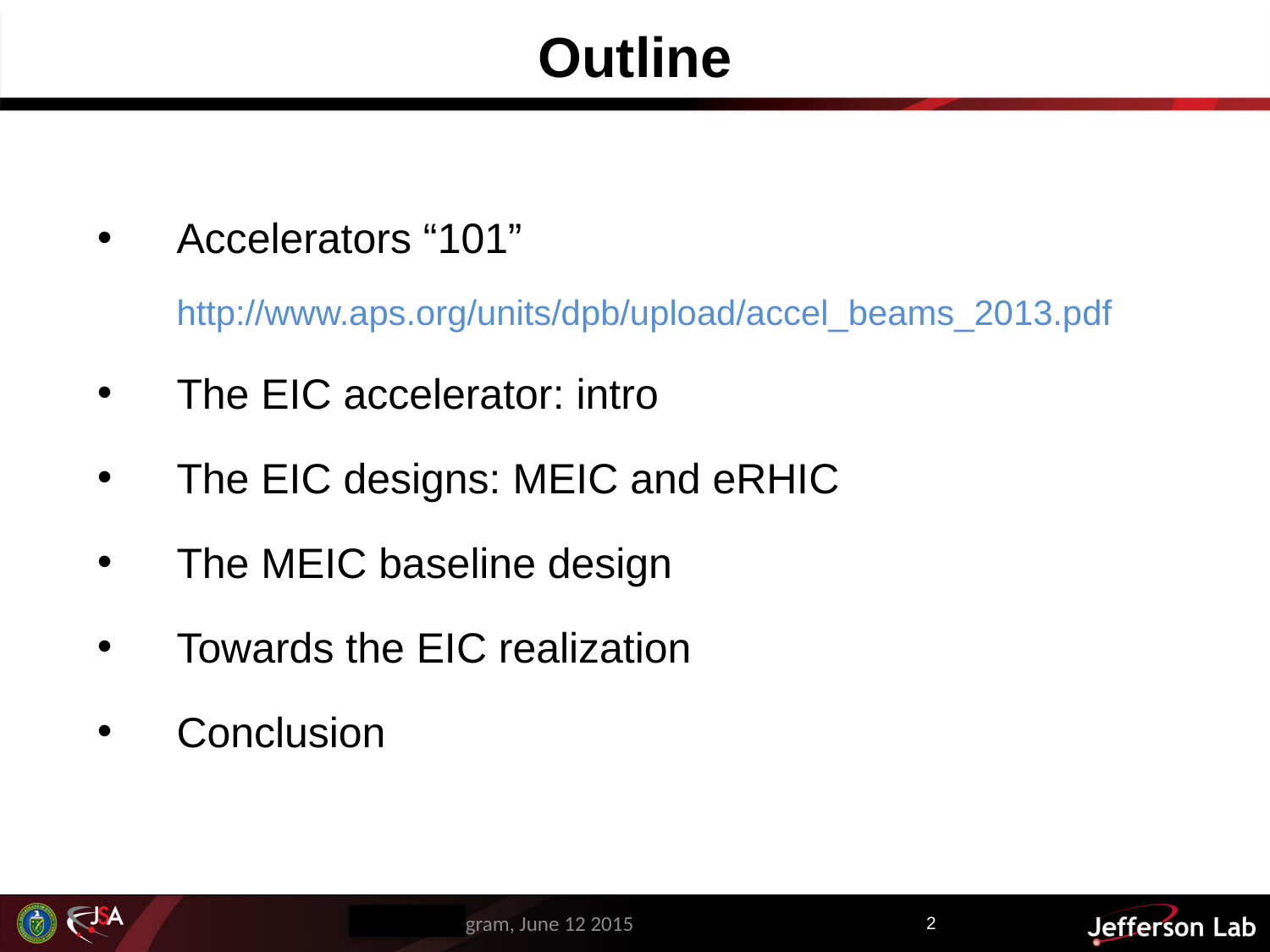

# Outline
Accelerators “101”
	http://www.aps.org/units/dpb/upload/accel_beams_2013.pdf
The EIC accelerator: intro
The EIC designs: MEIC and eRHIC
The MEIC baseline design
Towards the EIC realization
Conclusion
HUGS Program, June 12 2015

2